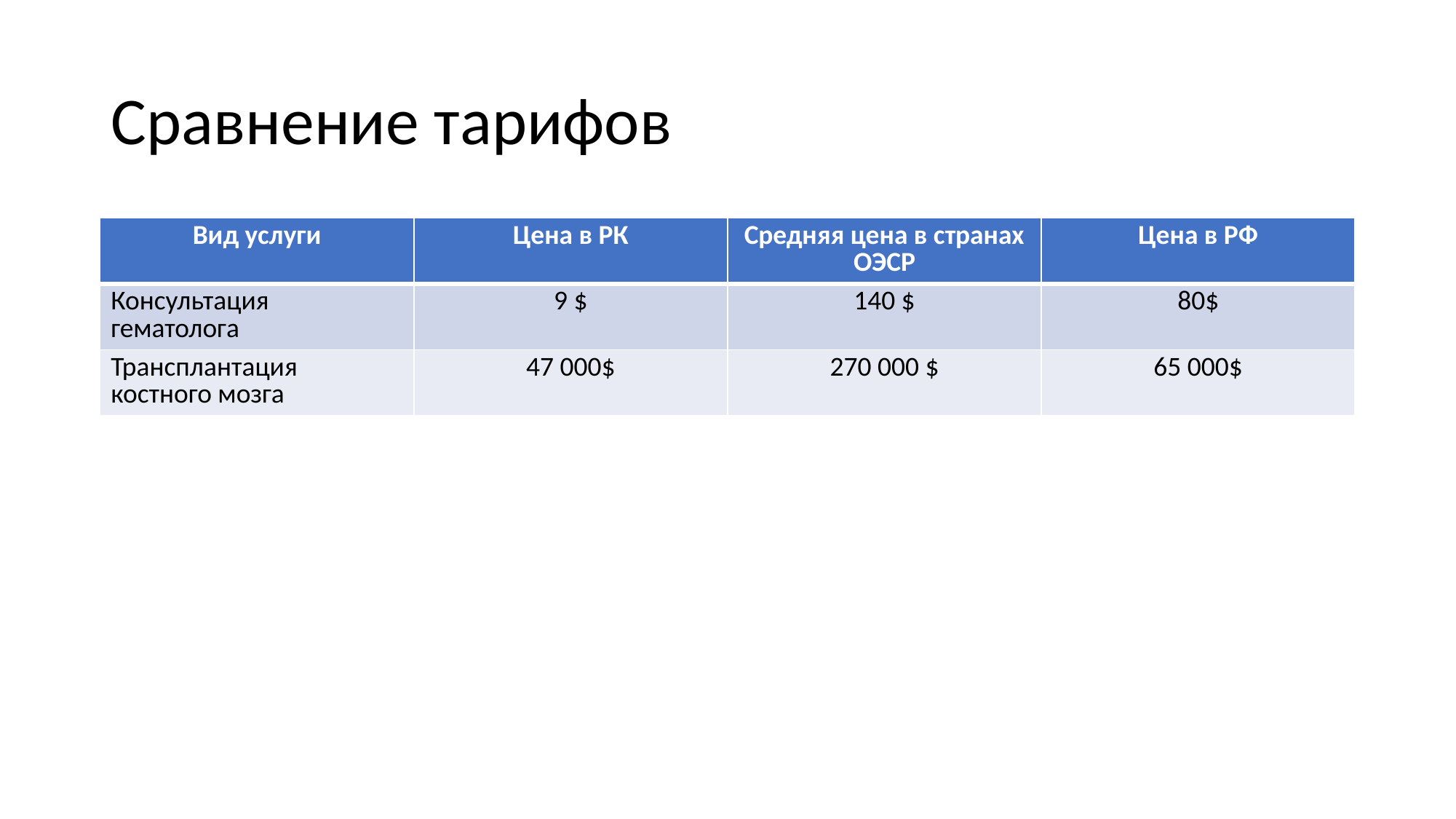

# Сравнение тарифов
| Вид услуги | Цена в РК | Средняя цена в странах ОЭСР | Цена в РФ |
| --- | --- | --- | --- |
| Консультация гематолога | 9 $ | 140 $ | 80$ |
| Трансплантация костного мозга | 47 000$ | 270 000 $ | 65 000$ |